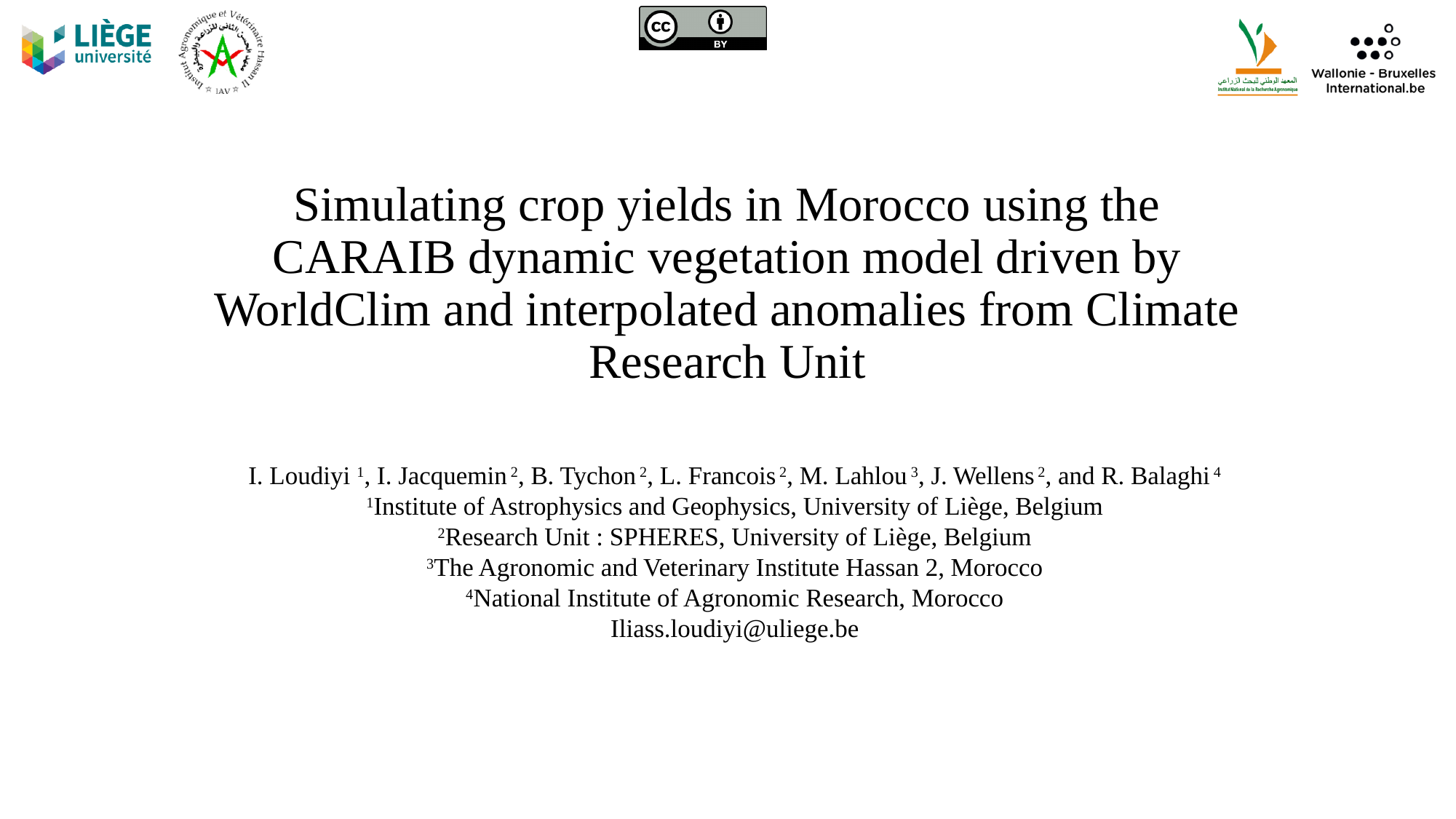

# Simulating crop yields in Morocco using the CARAIB dynamic vegetation model driven by WorldClim and interpolated anomalies from Climate Research Unit
I. Loudiyi 1, I. Jacquemin 2, B. Tychon 2, L. Francois 2, M. Lahlou 3, J. Wellens 2, and R. Balaghi 4
1Institute of Astrophysics and Geophysics, University of Liège, Belgium
2Research Unit : SPHERES, University of Liège, Belgium
3The Agronomic and Veterinary Institute Hassan 2, Morocco
4National Institute of Agronomic Research, Morocco
Iliass.loudiyi@uliege.be